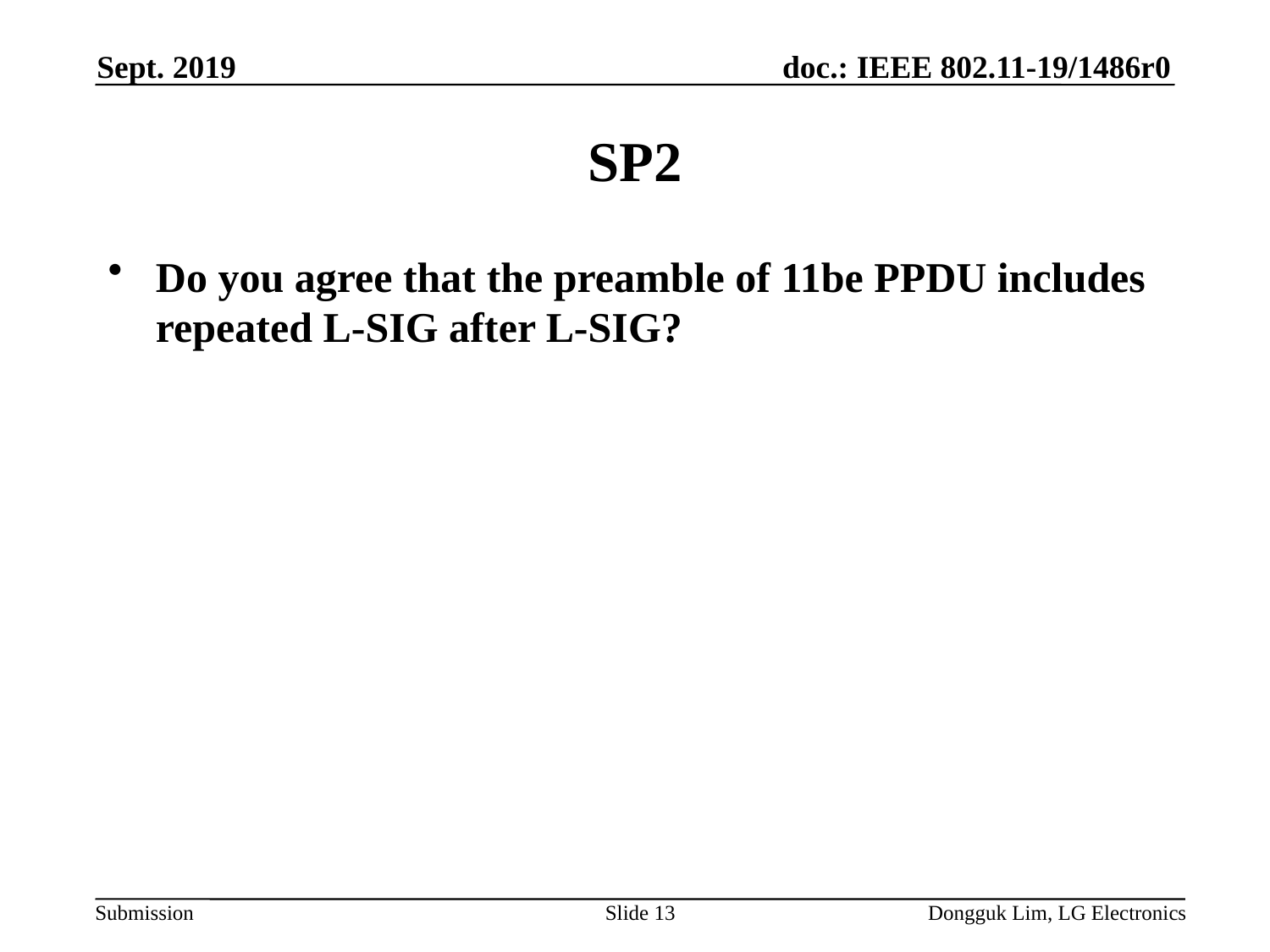

Sept. 2019
# SP2
Do you agree that the preamble of 11be PPDU includes repeated L-SIG after L-SIG?
Slide 13
Dongguk Lim, LG Electronics